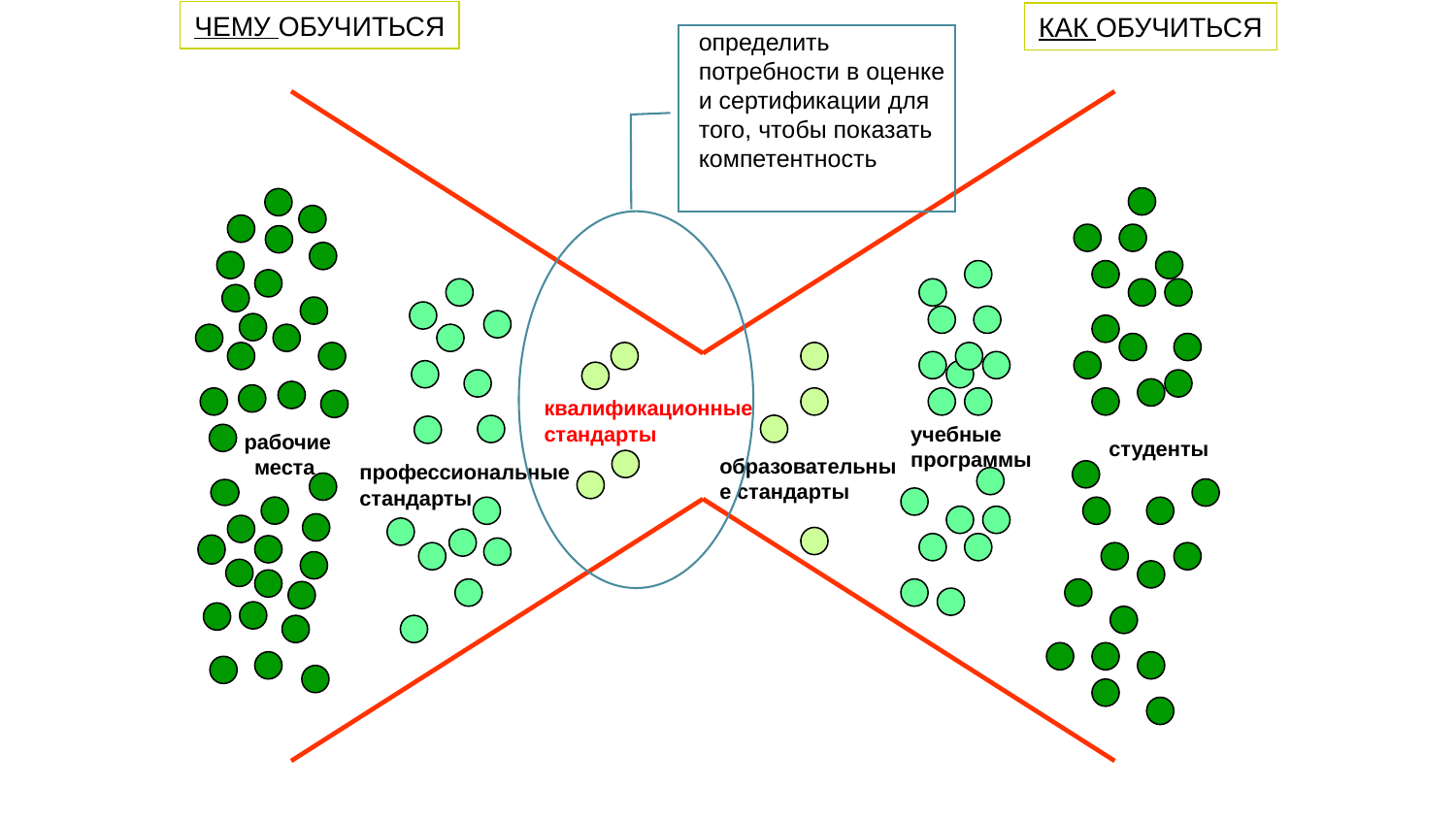

ЧЕМУ ОБУЧИТЬСЯ
КАК ОБУЧИТЬСЯ
определить потребности в оценке и сертификации для того, чтобы показать компетентность

квалификационные стандарты

учебные программы

рабочие места

студенты
образовательные стандарты

профессиональные стандарты